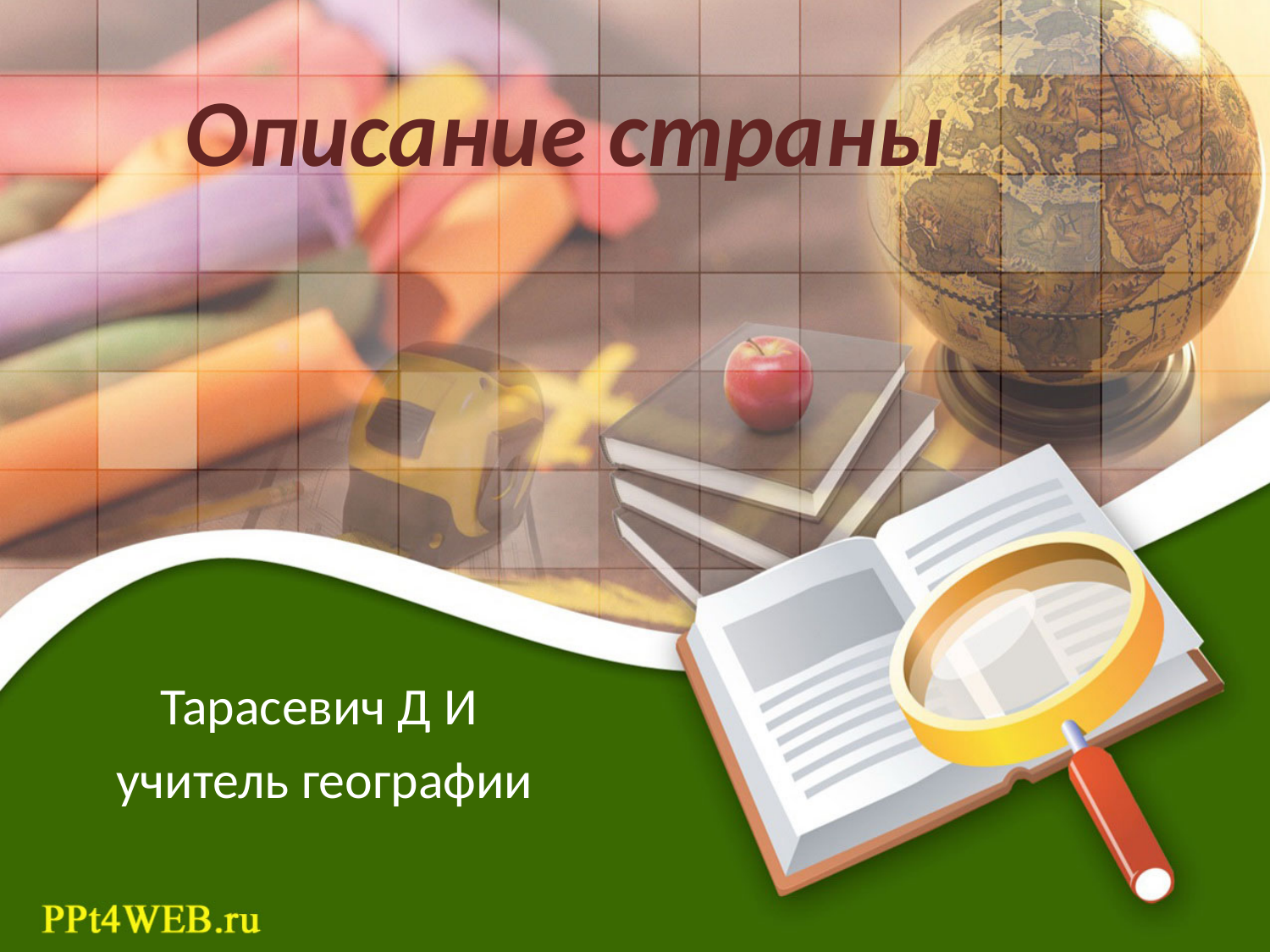

# Описание страны
Тарасевич Д И
учитель географии